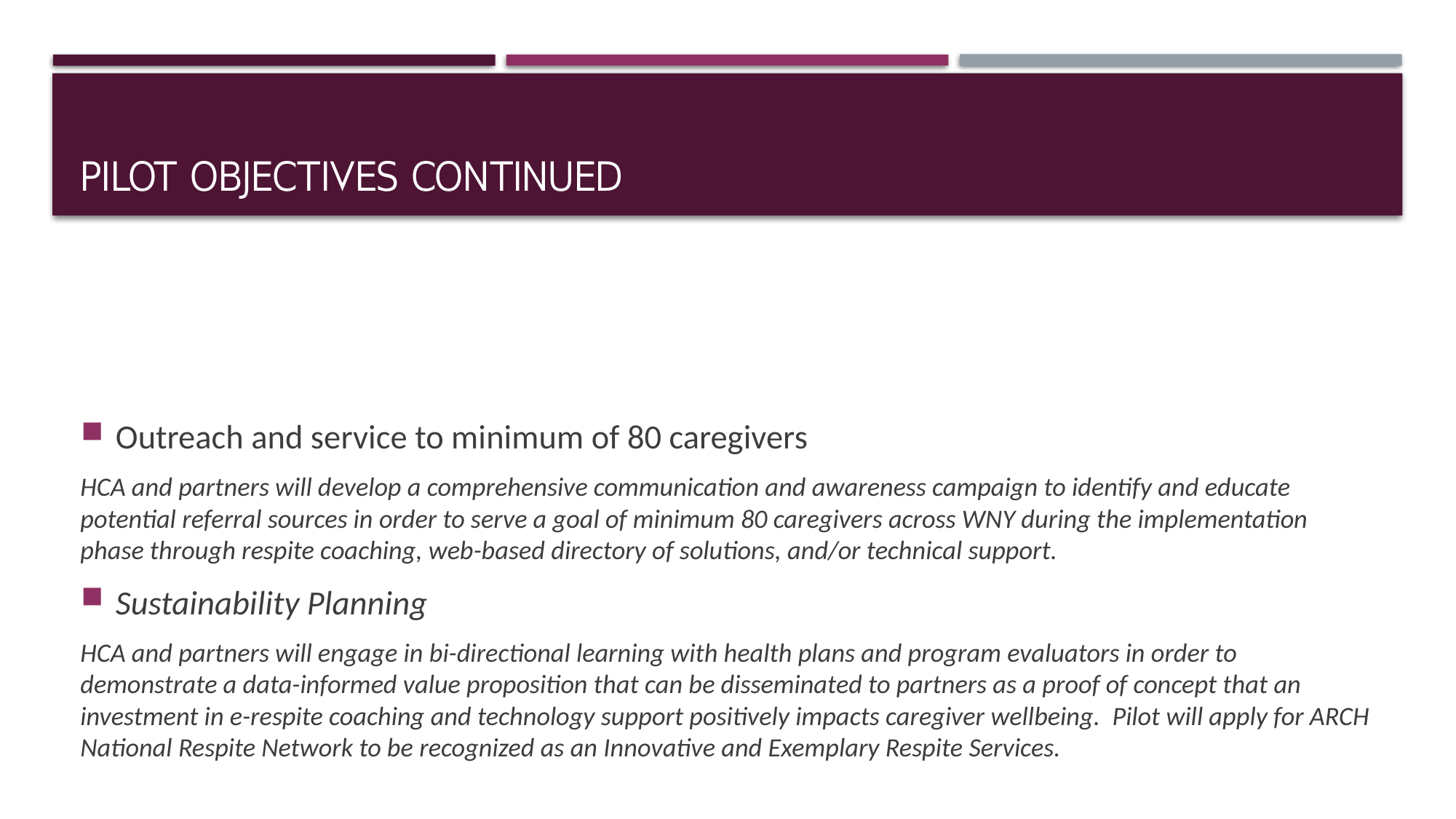

# Pilot objectives continued

Outreach and service to minimum of 80 caregivers
HCA and partners will develop a comprehensive communication and awareness campaign to identify and educate potential referral sources in order to serve a goal of minimum 80 caregivers across WNY during the implementation phase through respite coaching, web-based directory of solutions, and/or technical support.
Sustainability Planning
HCA and partners will engage in bi-directional learning with health plans and program evaluators in order to demonstrate a data-informed value proposition that can be disseminated to partners as a proof of concept that an investment in e-respite coaching and technology support positively impacts caregiver wellbeing.  Pilot will apply for ARCH National Respite Network to be recognized as an Innovative and Exemplary Respite Services.